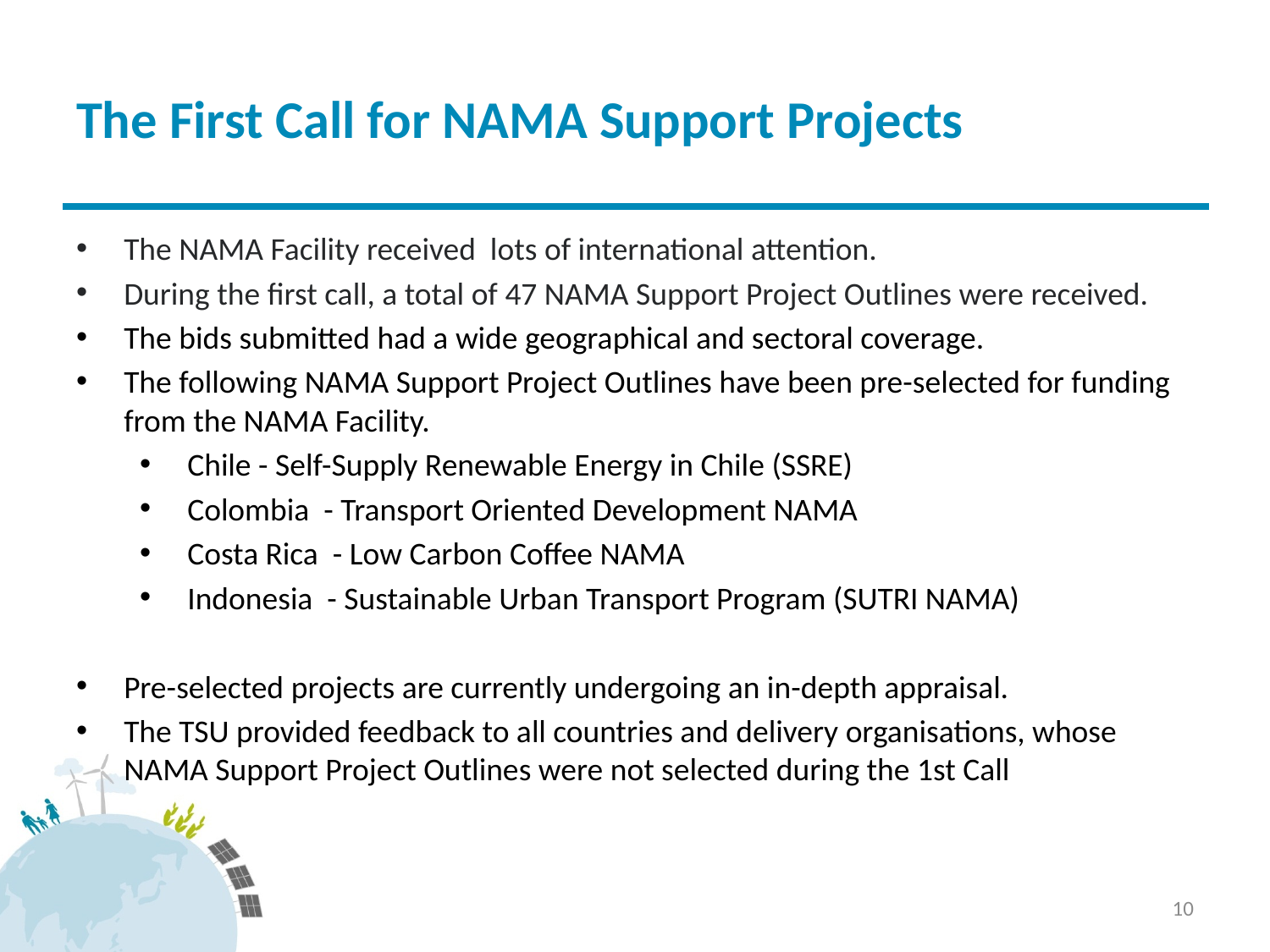

# The First Call for NAMA Support Projects
The NAMA Facility received  lots of international attention.
During the first call, a total of 47 NAMA Support Project Outlines were received.
The bids submitted had a wide geographical and sectoral coverage.
The following NAMA Support Project Outlines have been pre-selected for funding from the NAMA Facility.
Chile - Self-Supply Renewable Energy in Chile (SSRE)
Colombia  - Transport Oriented Development NAMA
Costa Rica  - Low Carbon Coffee NAMA
Indonesia  - Sustainable Urban Transport Program (SUTRI NAMA)

Pre-selected projects are currently undergoing an in-depth appraisal.
The TSU provided feedback to all countries and delivery organisations, whose NAMA Support Project Outlines were not selected during the 1st Call

10